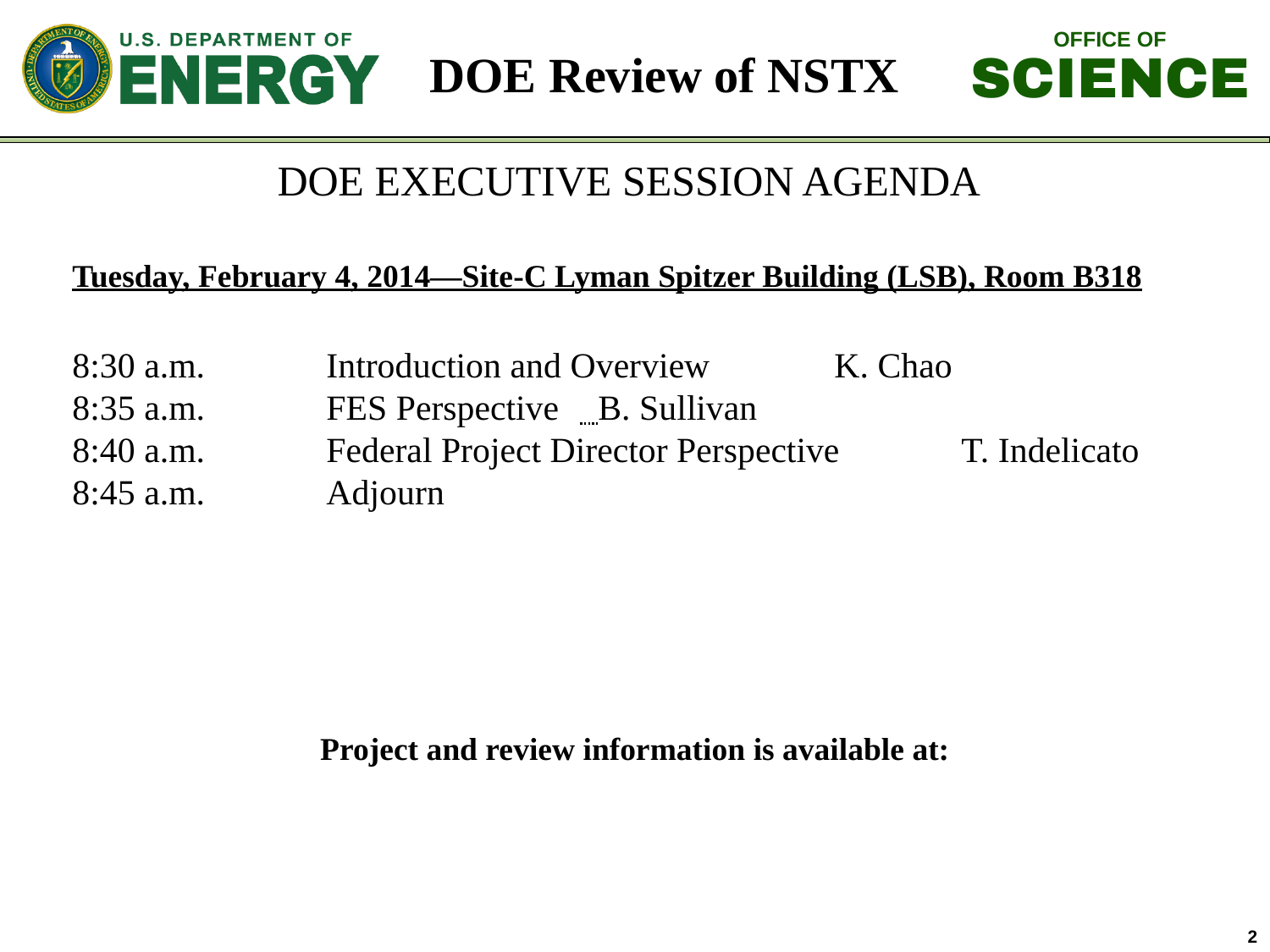

# DOE Review of NSTX
DOE EXECUTIVE SESSION AGENDA

Tuesday, February 4, 2014—Site-C Lyman Spitzer Building (LSB), Room B318

8:30 a.m.	Introduction and Overview	K. Chao
8:35 a.m.	FES Perspective	  B. Sullivan
8:40 a.m. 	Federal Project Director Perspective	T. Indelicato
8:45 a.m. 	Adjourn

Project and review information is available at:

2